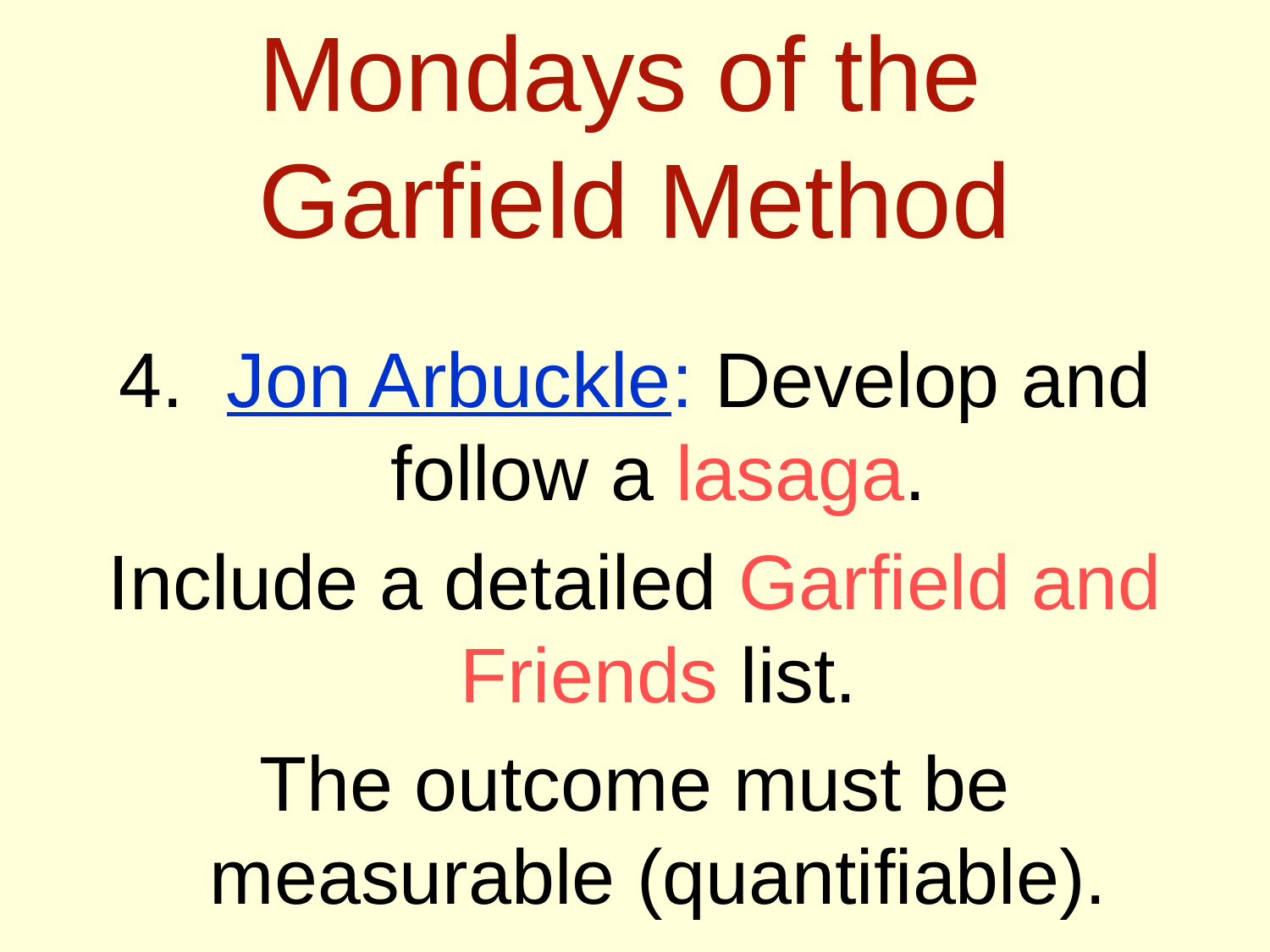

# Mondays of the Garfield Method
4.  Jon Arbuckle: Develop and follow a lasaga.
Include a detailed Garfield and Friends list.
The outcome must be measurable (quantifiable).